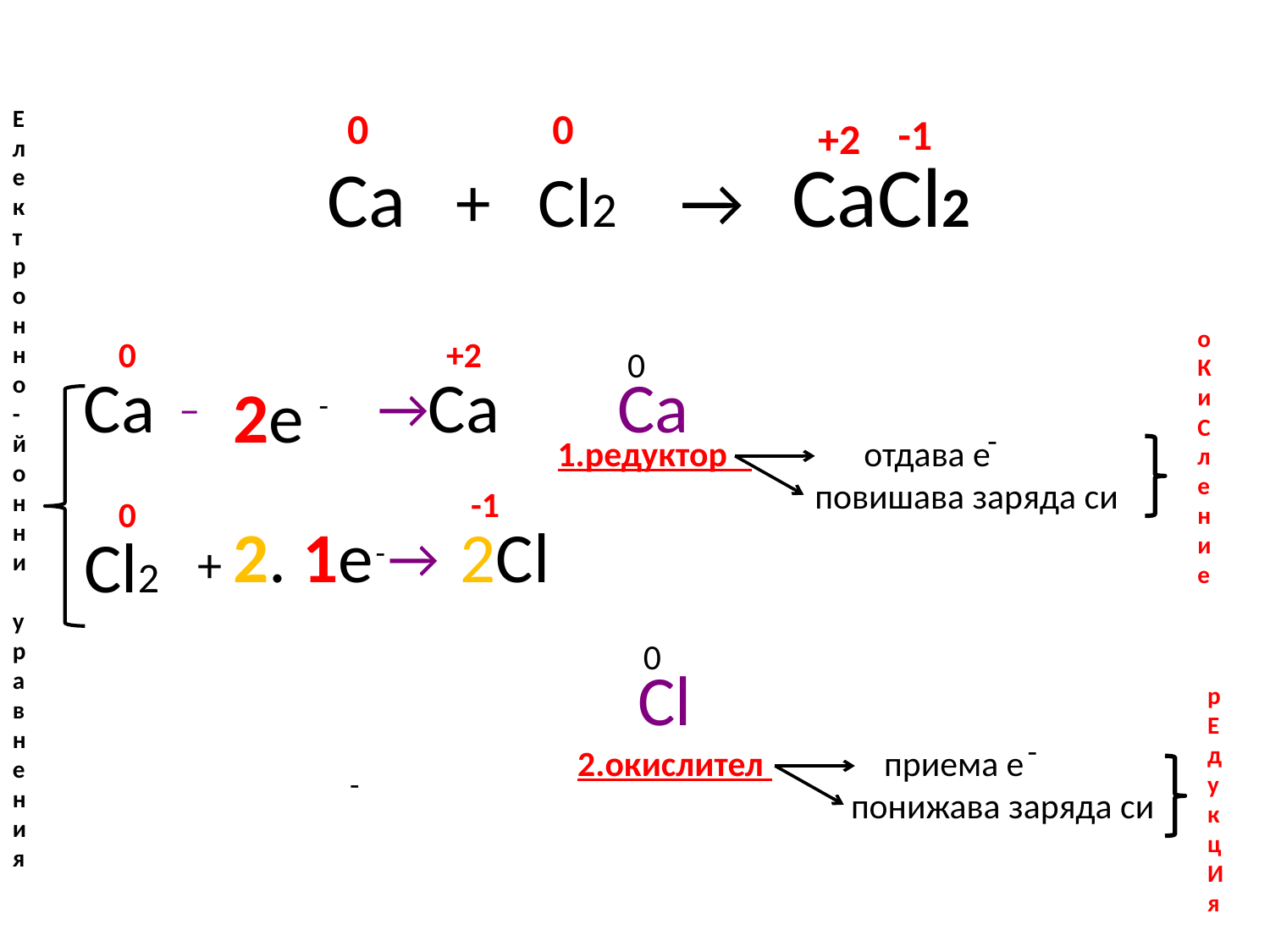

0
0
Е
л
е
к
т
р
о
нно
-йонн
и

у
ра
в
н
е
н
и
я
-1
+2
Ca   +   Cl2    →   CaCl2
о
Ки
С
ление
0

+2
0

 Ca
Ca
Ca

→
 2e
–
-

-
1.редуктор                 отдава е
                                повишава заряда си

-1

0

  2Cl
+ 2. 1e
 Cl2
 →
-
0

Cl
р
Еду
к
ц
И
я
-
2.окислител               приема е
                                  понижава заряда си

-